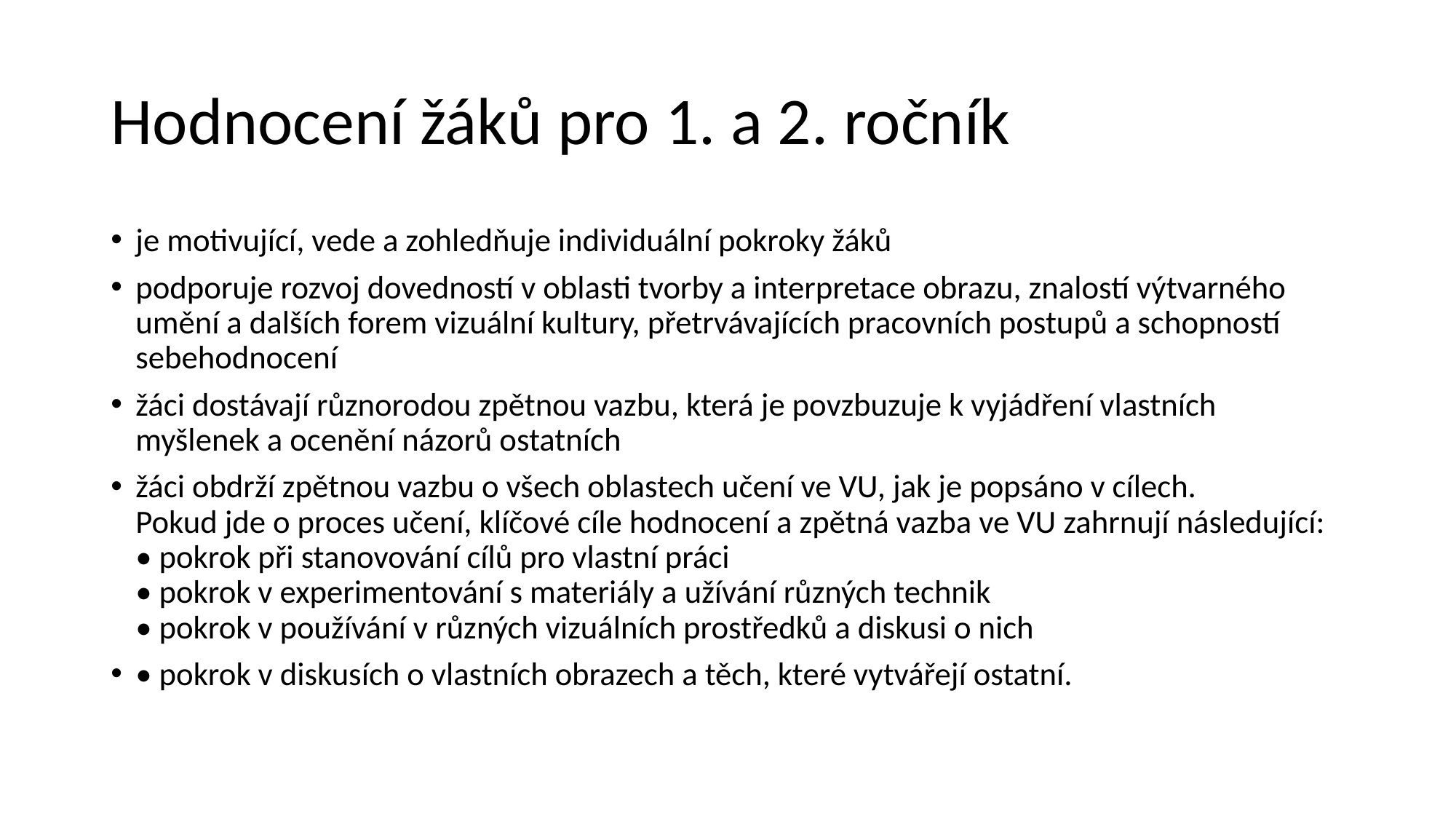

# Hodnocení žáků pro 1. a 2. ročník
je motivující, vede a zohledňuje individuální pokroky žáků
podporuje rozvoj dovedností v oblasti tvorby a interpretace obrazu, znalostí výtvarného umění a dalších forem vizuální kultury, přetrvávajících pracovních postupů a schopností sebehodnocení
žáci dostávají různorodou zpětnou vazbu, která je povzbuzuje k vyjádření vlastních myšlenek a ocenění názorů ostatních
žáci obdrží zpětnou vazbu o všech oblastech učení ve VU, jak je popsáno v cílech.
Pokud jde o proces učení, klíčové cíle hodnocení a zpětná vazba ve VU zahrnují následující:
• pokrok při stanovování cílů pro vlastní práci
• pokrok v experimentování s materiály a užívání různých technik
• pokrok v používání v různých vizuálních prostředků a diskusi o nich
• pokrok v diskusích o vlastních obrazech a těch, které vytvářejí ostatní.